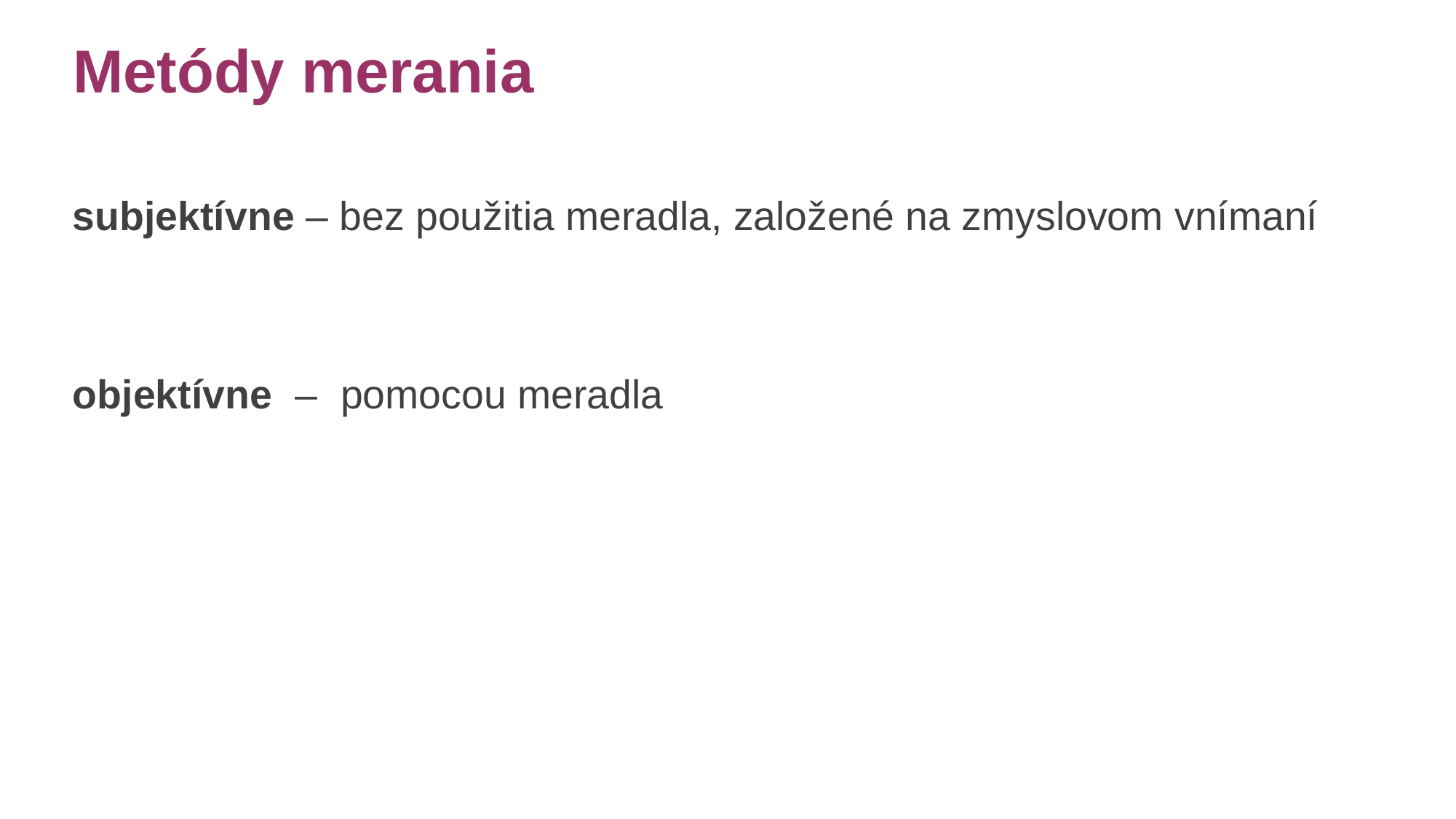

subjektívne – bez použitia meradla, založené na zmyslovom vnímaní

objektívne  – 	pomocou meradla
Metódy merania